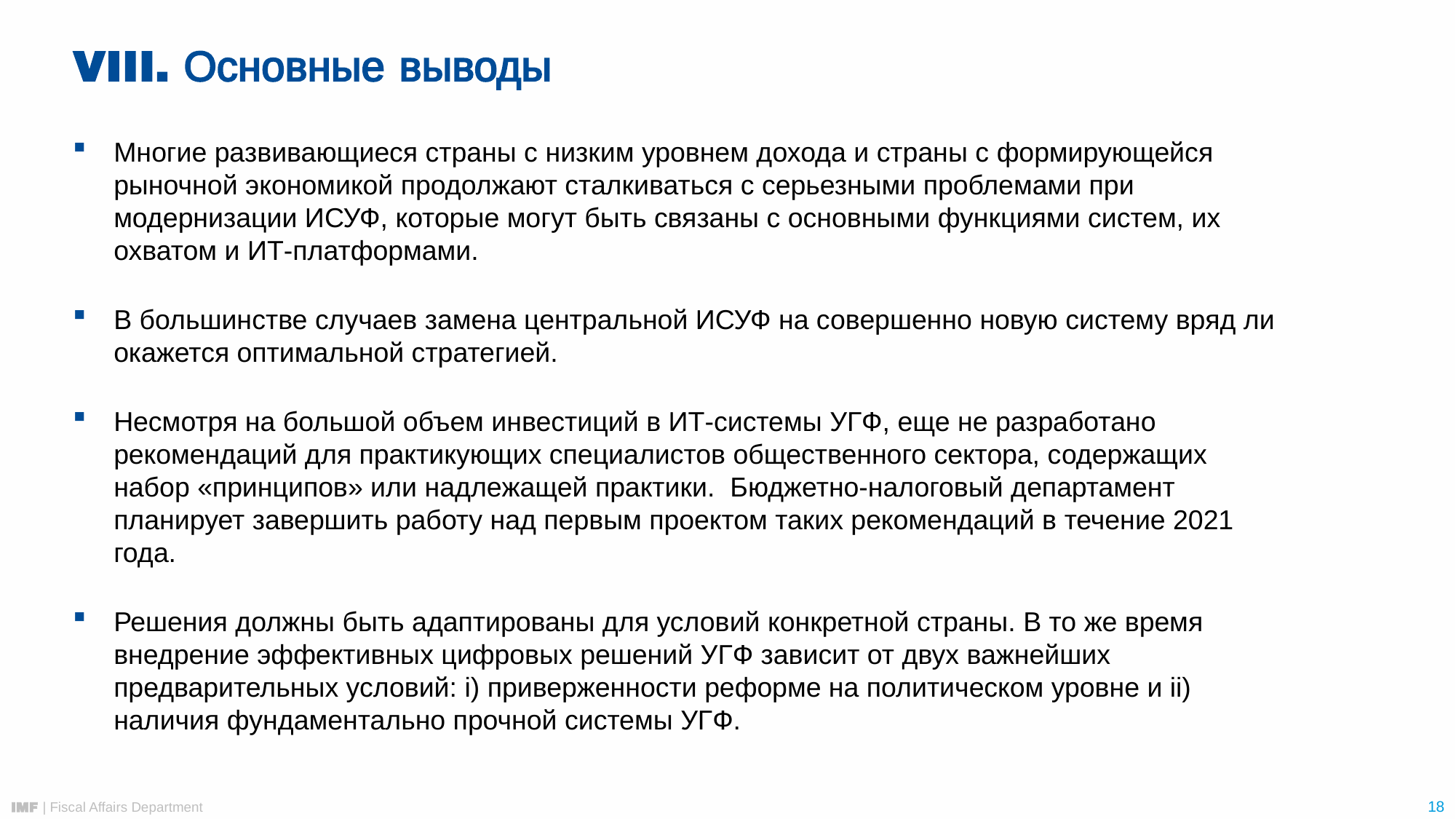

# VIII. Основные выводы
Многие развивающиеся страны с низким уровнем дохода и страны с формирующейся рыночной экономикой продолжают сталкиваться с серьезными проблемами при модернизации ИСУФ, которые могут быть связаны с основными функциями систем, их охватом и ИТ-платформами.
В большинстве случаев замена центральной ИСУФ на совершенно новую систему вряд ли окажется оптимальной стратегией.
Несмотря на большой объем инвестиций в ИТ-системы УГФ, еще не разработано рекомендаций для практикующих специалистов общественного сектора, содержащих набор «принципов» или надлежащей практики.  Бюджетно-налоговый департамент планирует завершить работу над первым проектом таких рекомендаций в течение 2021 года.
Решения должны быть адаптированы для условий конкретной страны. В то же время внедрение эффективных цифровых решений УГФ зависит от двух важнейших предварительных условий: i) приверженности реформе на политическом уровне и ii) наличия фундаментально прочной системы УГФ.